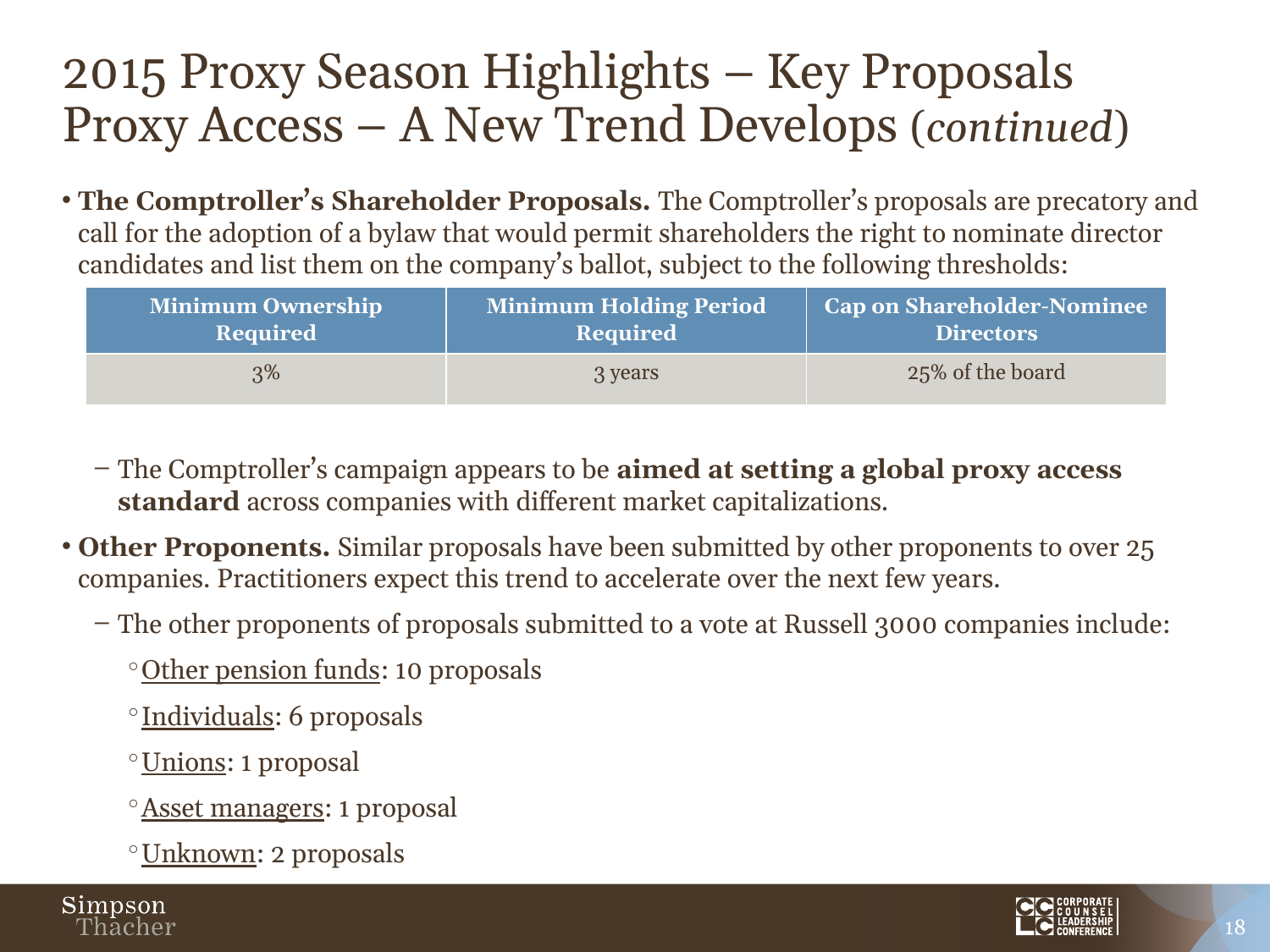

# 2015 Proxy Season Highlights – Key Proposals Proxy Access – A New Trend Develops (continued)
The Comptroller’s Shareholder Proposals. The Comptroller’s proposals are precatory and call for the adoption of a bylaw that would permit shareholders the right to nominate director candidates and list them on the company’s ballot, subject to the following thresholds:

The Comptroller’s campaign appears to be aimed at setting a global proxy access standard across companies with different market capitalizations.
Other Proponents. Similar proposals have been submitted by other proponents to over 25 companies. Practitioners expect this trend to accelerate over the next few years.
The other proponents of proposals submitted to a vote at Russell 3000 companies include:
Other pension funds: 10 proposals
Individuals: 6 proposals
Unions: 1 proposal
Asset managers: 1 proposal
Unknown: 2 proposals
| Minimum Ownership Required | Minimum Holding Period Required | Cap on Shareholder-Nominee Directors |
| --- | --- | --- |
| 3% | 3 years | 25% of the board |
18